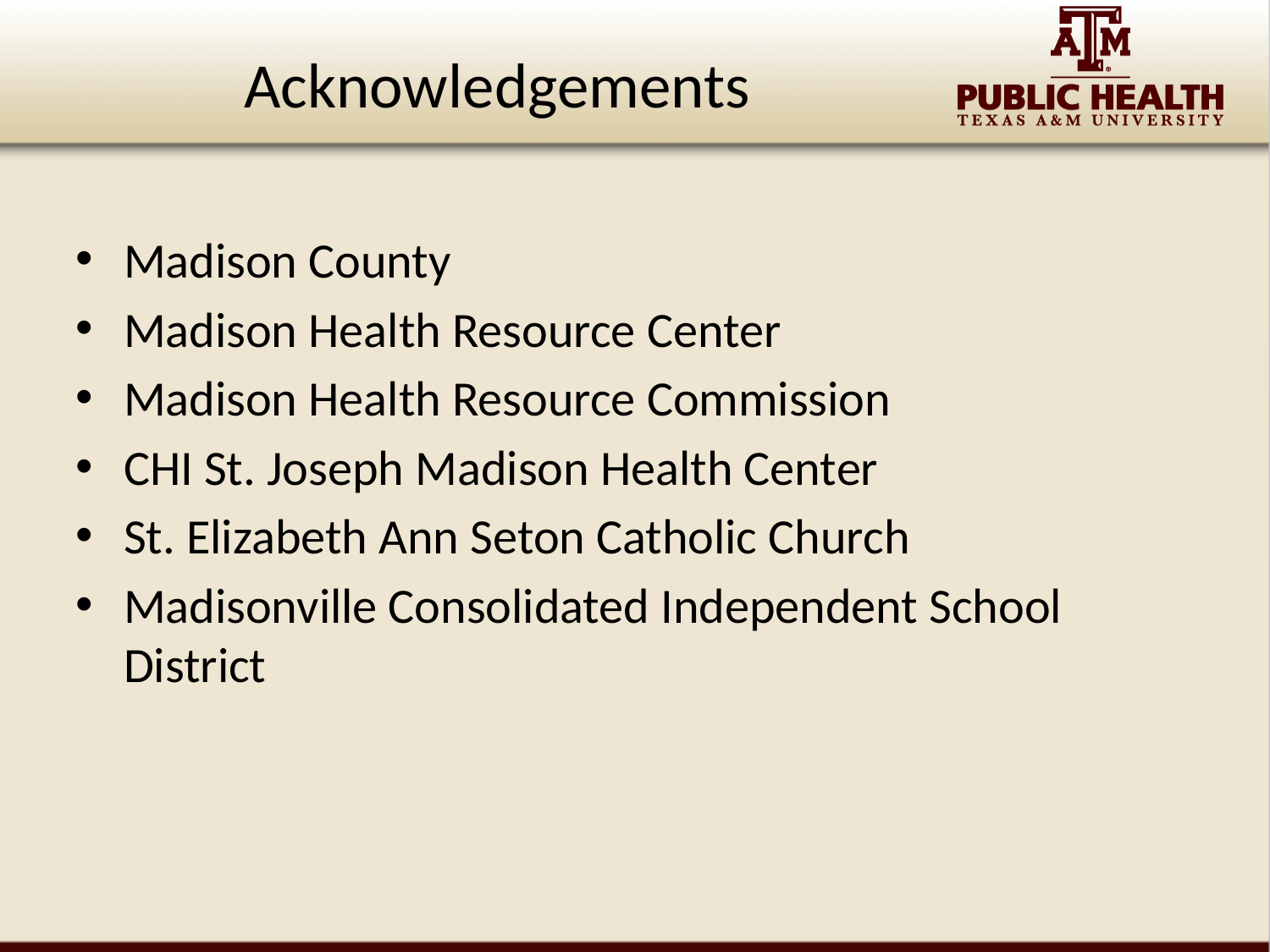

# Acknowledgements
Madison County
Madison Health Resource Center
Madison Health Resource Commission
CHI St. Joseph Madison Health Center
St. Elizabeth Ann Seton Catholic Church
Madisonville Consolidated Independent School District